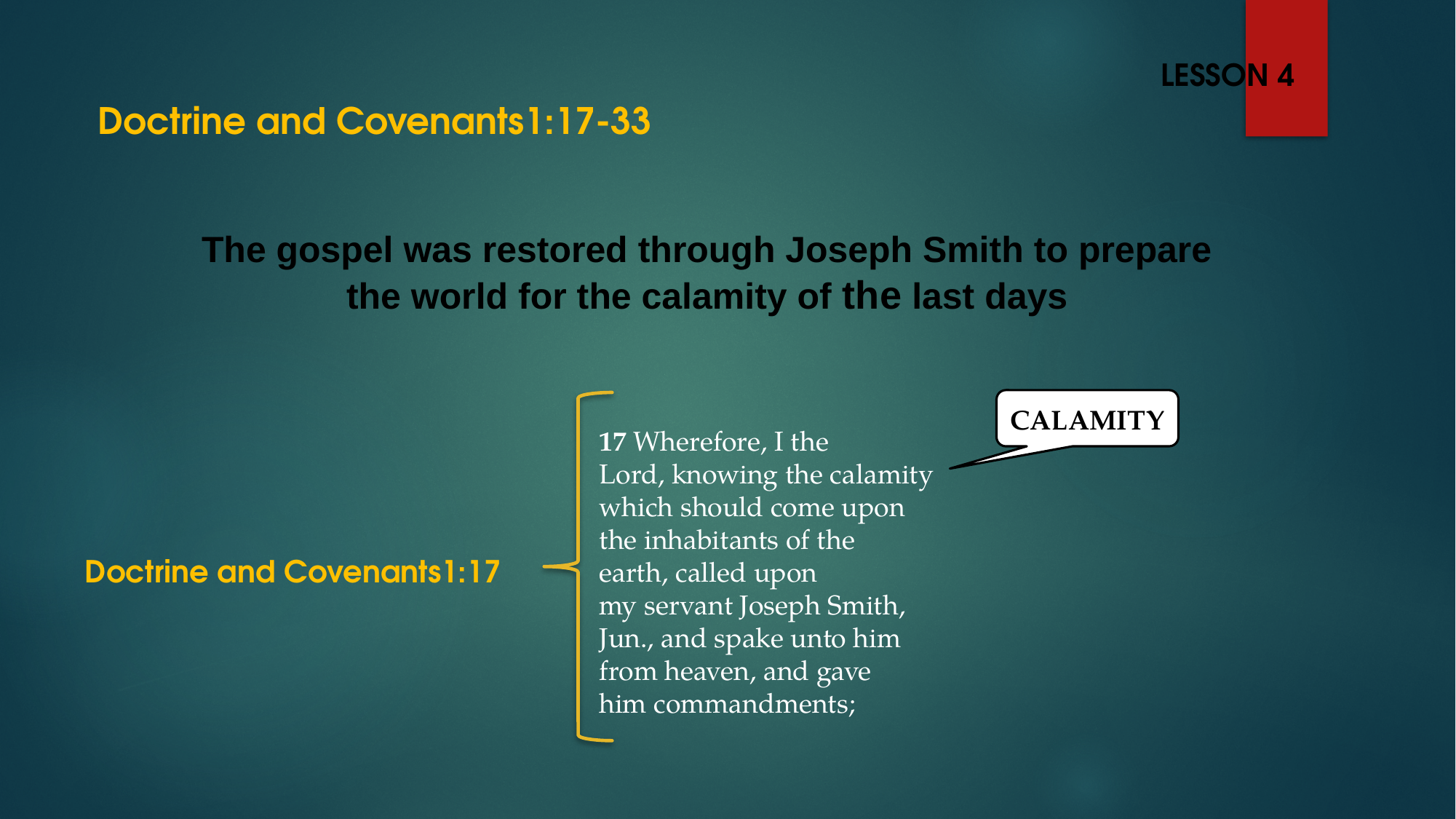

LESSON 4
Doctrine and Covenants1:17-33
The gospel was restored through Joseph Smith to prepare the world for the calamity of the last days

CALAMITY
17 Wherefore, I the Lord, knowing the calamity which should come upon the inhabitants of the earth, called upon my servant Joseph Smith, Jun., and spake unto him from heaven, and gave him commandments;
Doctrine and Covenants1:17